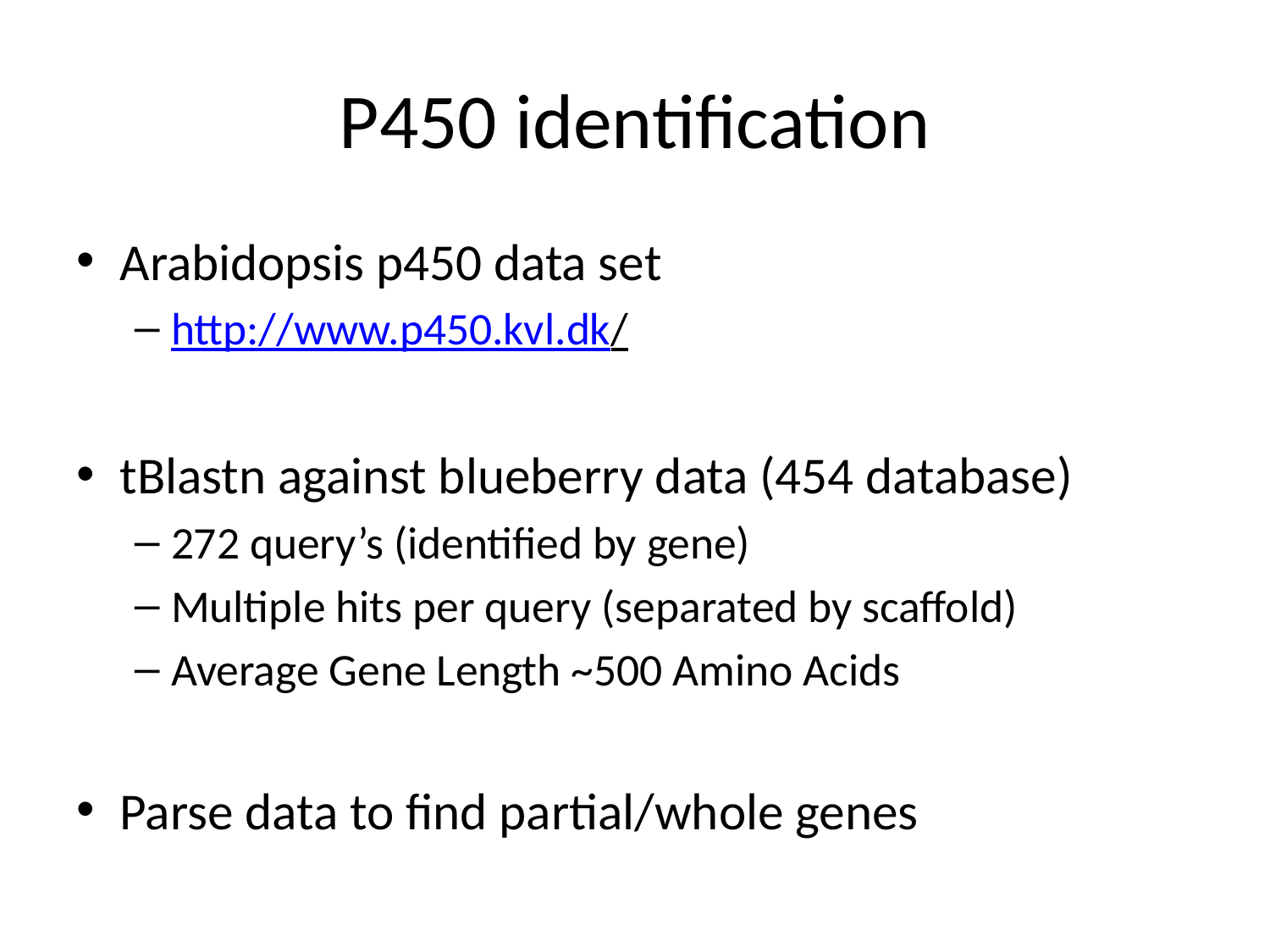

# P450 identification
Arabidopsis p450 data set
http://www.p450.kvl.dk/

tBlastn against blueberry data (454 database)
272 query’s (identified by gene)
Multiple hits per query (separated by scaffold)
Average Gene Length ~500 Amino Acids

Parse data to find partial/whole genes